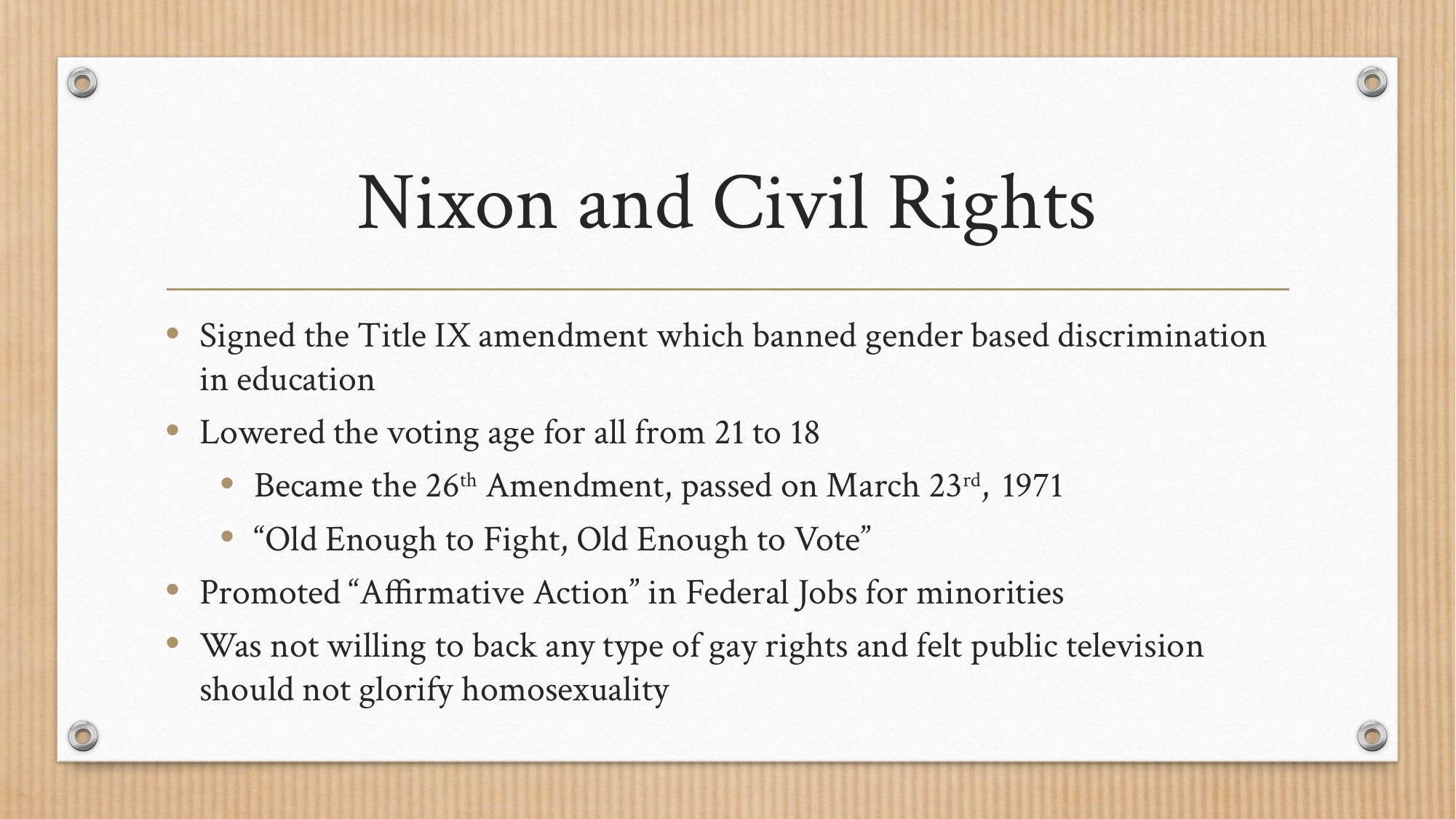

# Nixon and Civil Rights
Signed the Title IX amendment which banned gender based discrimination in education
Lowered the voting age for all from 21 to 18
Became the 26th Amendment, passed on March 23rd,  1971
“Old Enough to Fight, Old Enough to Vote”
Promoted “Affirmative Action” in Federal Jobs for minorities
Was not willing to back any type of gay rights and felt public television should not glorify homosexuality